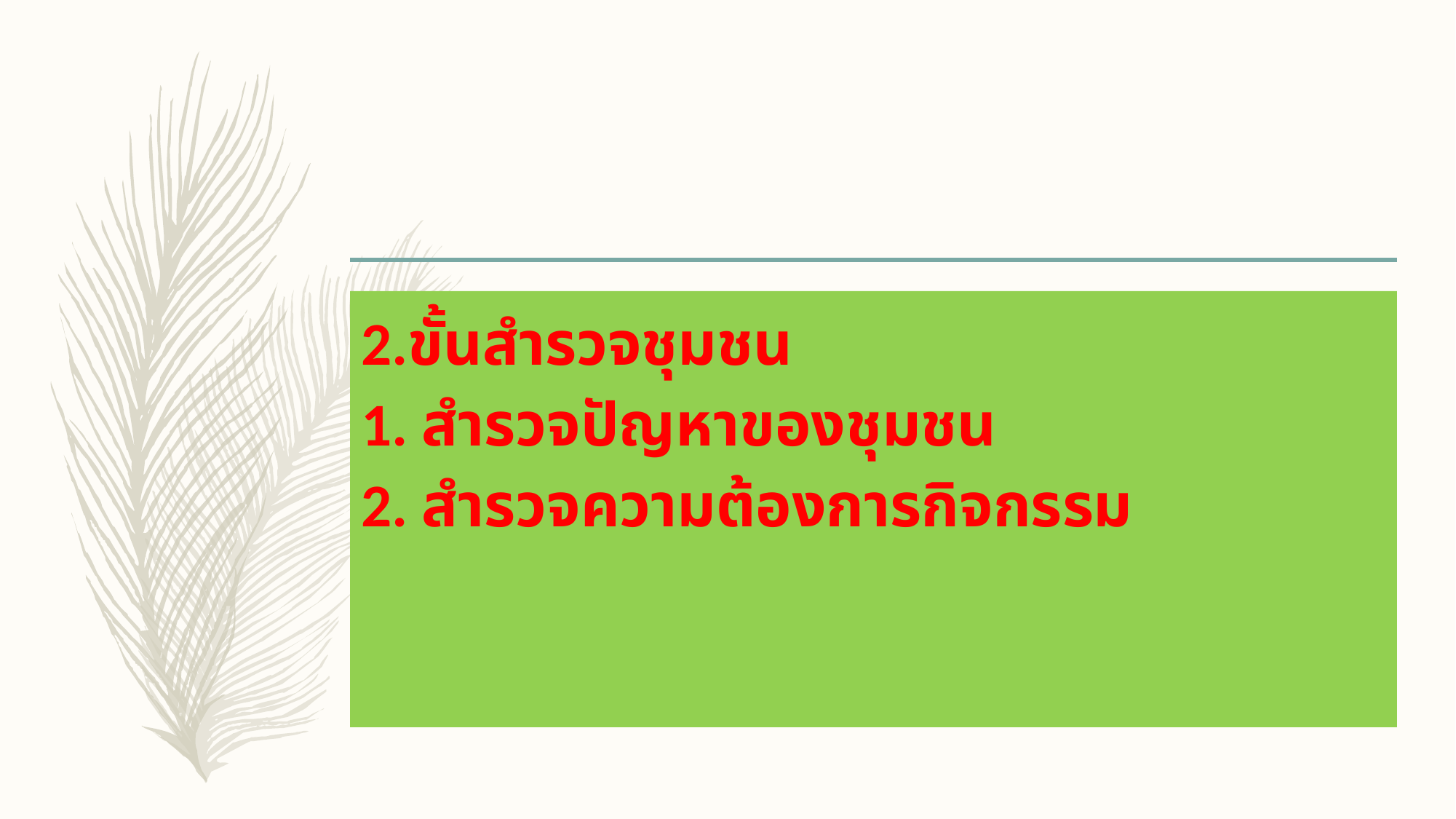

#
2.ขั้นสำรวจชุมชน
1. สำรวจปัญหาของชุมชน 
2. สำรวจความต้องการกิจกรรม